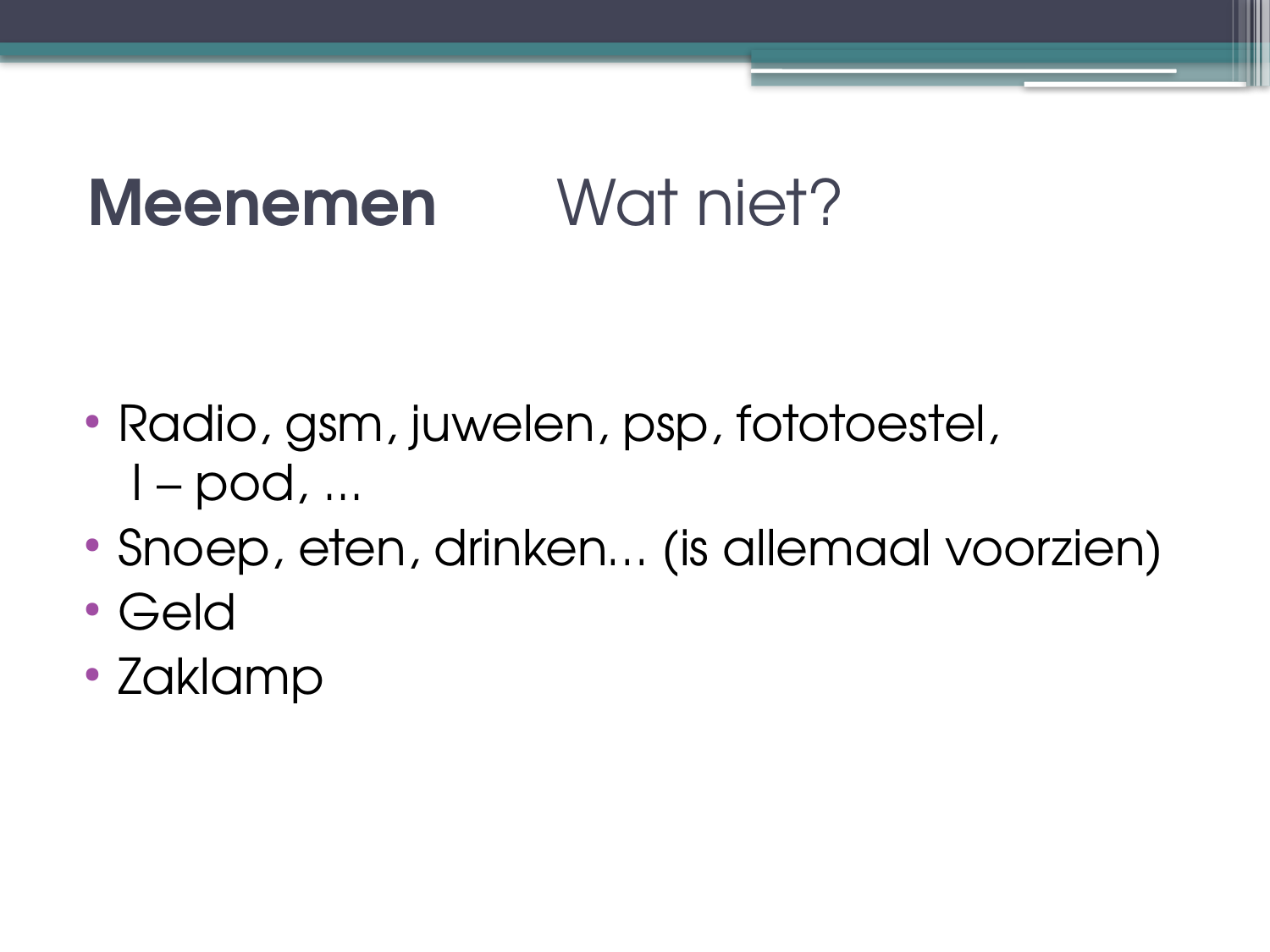

# Meenemen 				 Wat niet?
Radio, gsm, juwelen, psp, fototoestel,
 I – pod, ...
Snoep, eten, drinken… (is allemaal voorzien)
Geld
Zaklamp